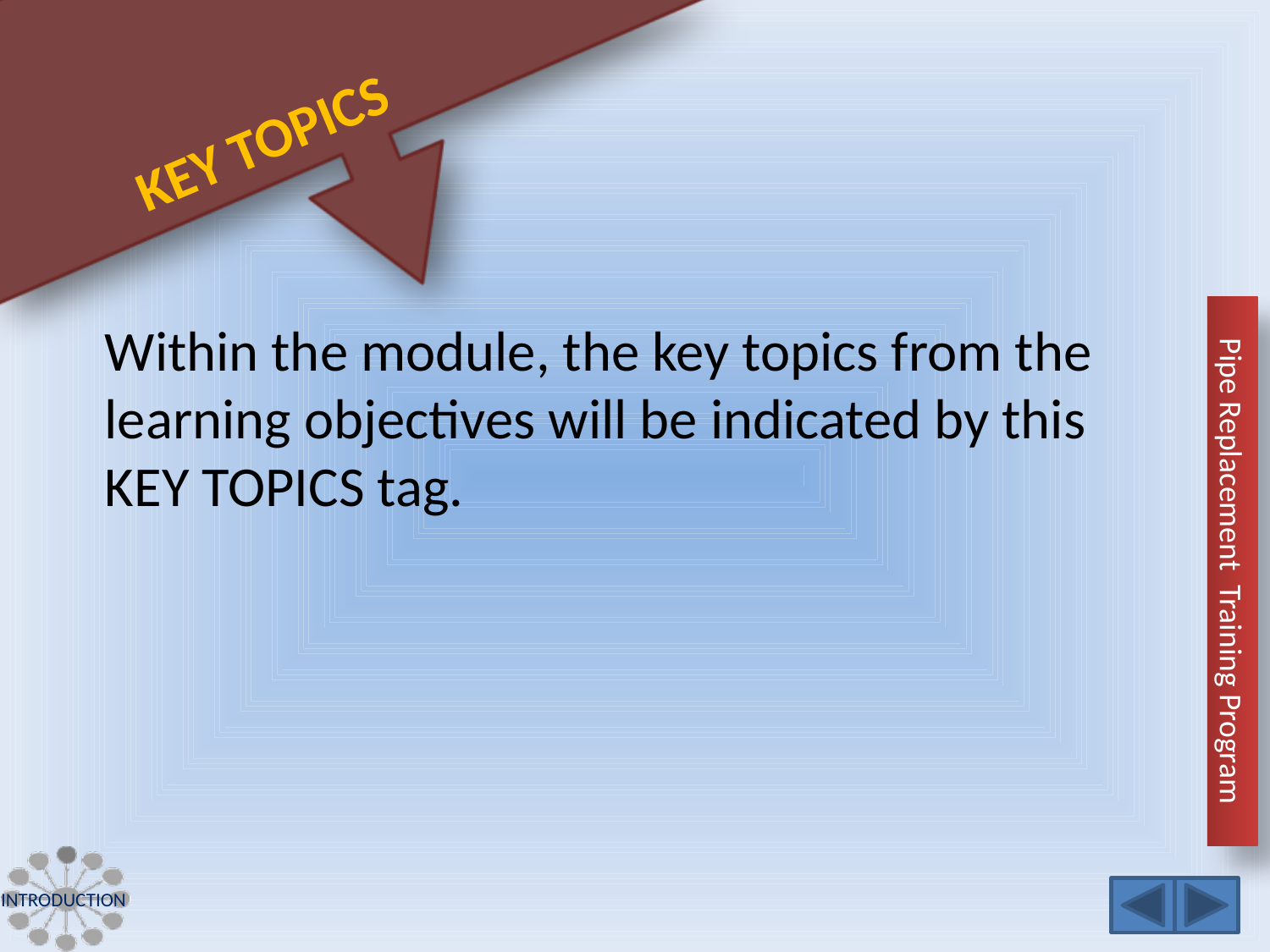

Within the module, the key topics from the learning objectives will be indicated by this KEY TOPICS tag.
introduction